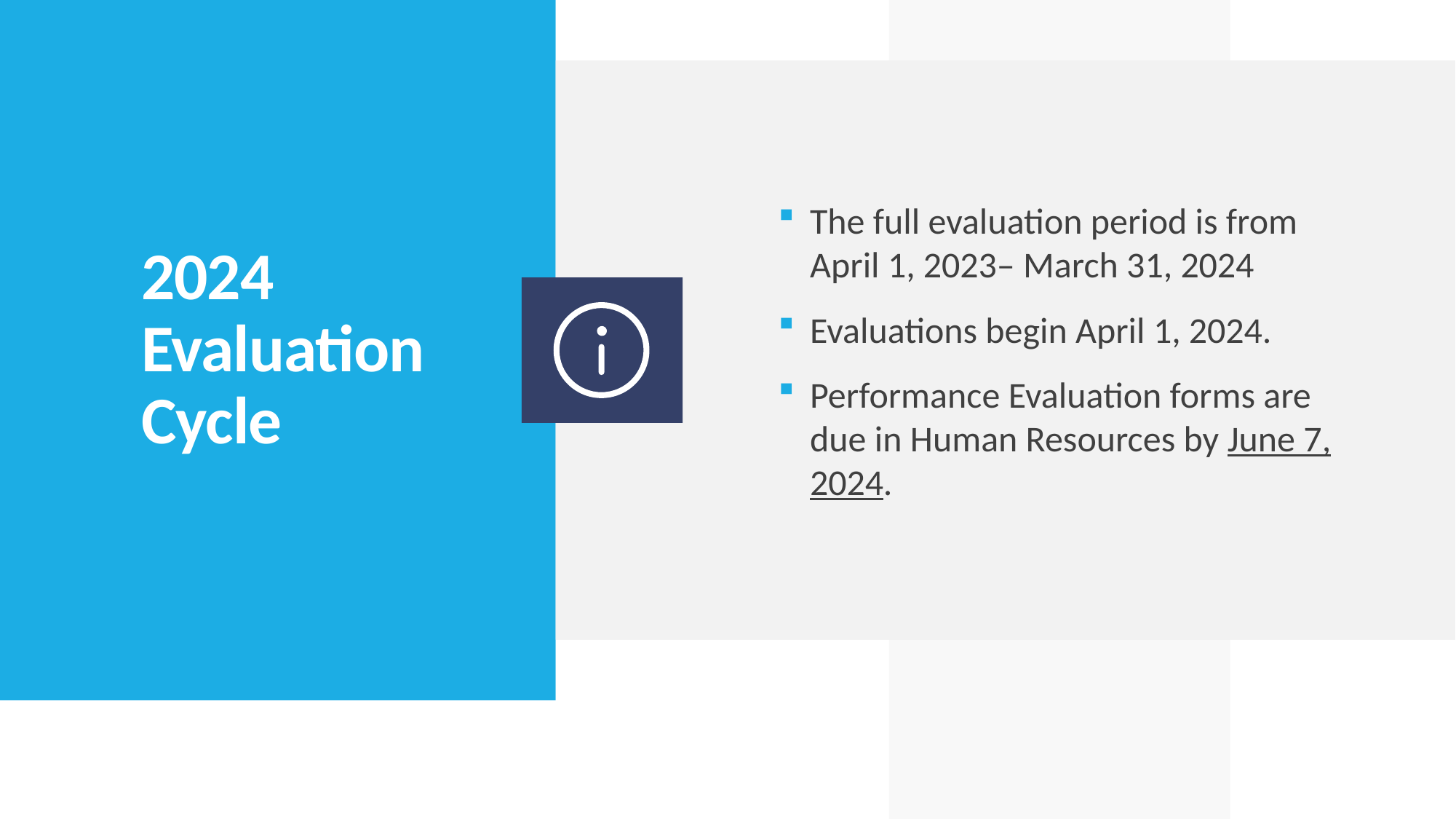

The full evaluation period is from April 1, 2023– March 31, 2024
Evaluations begin April 1, 2024.
Performance Evaluation forms are due in Human Resources by June 7, 2024.
# 2024 Evaluation Cycle